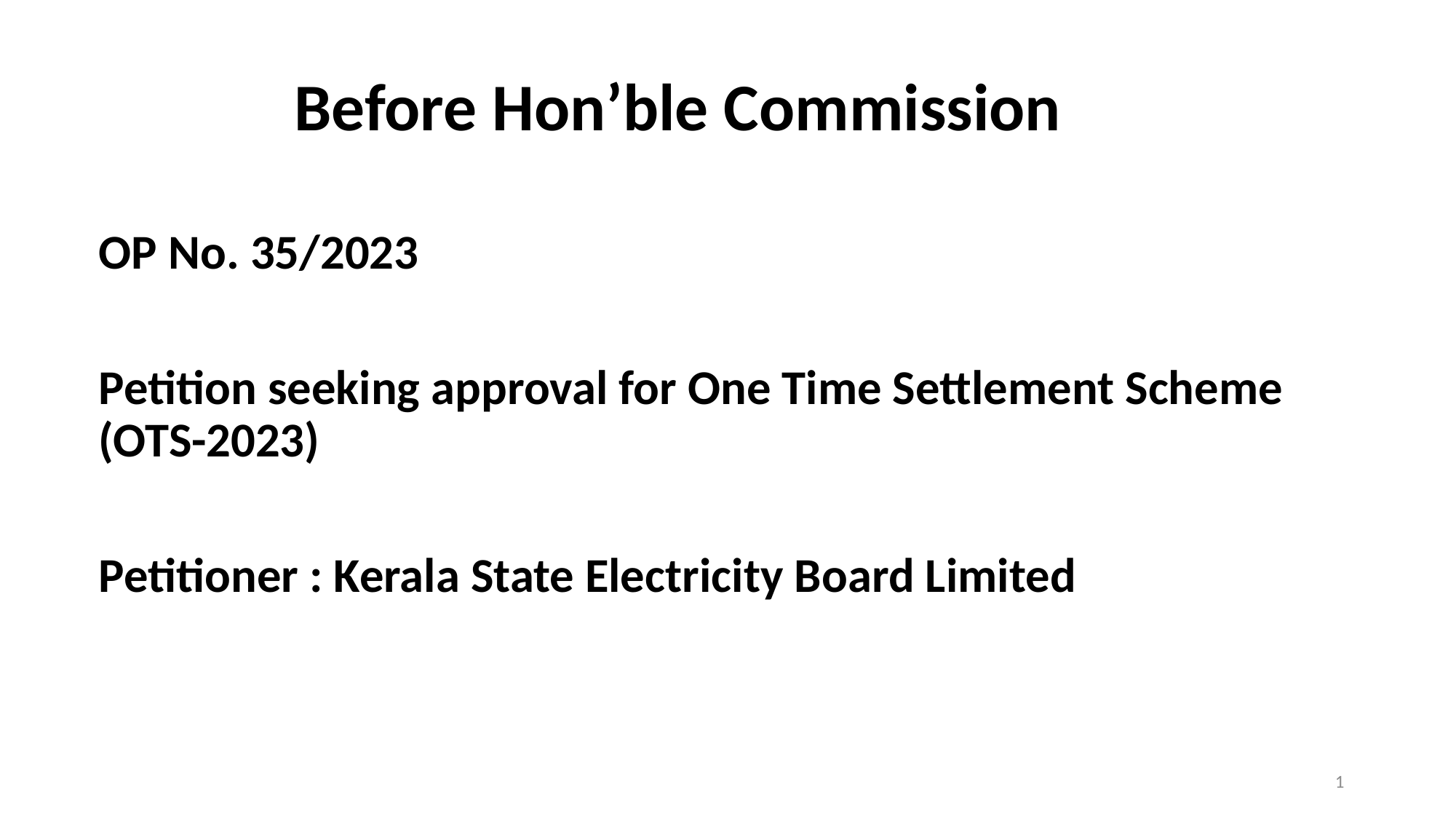

Before Hon’ble Commission
OP No. 35/2023

Petition seeking approval for One Time Settlement Scheme (OTS-2023)

Petitioner : Kerala State Electricity Board Limited
1